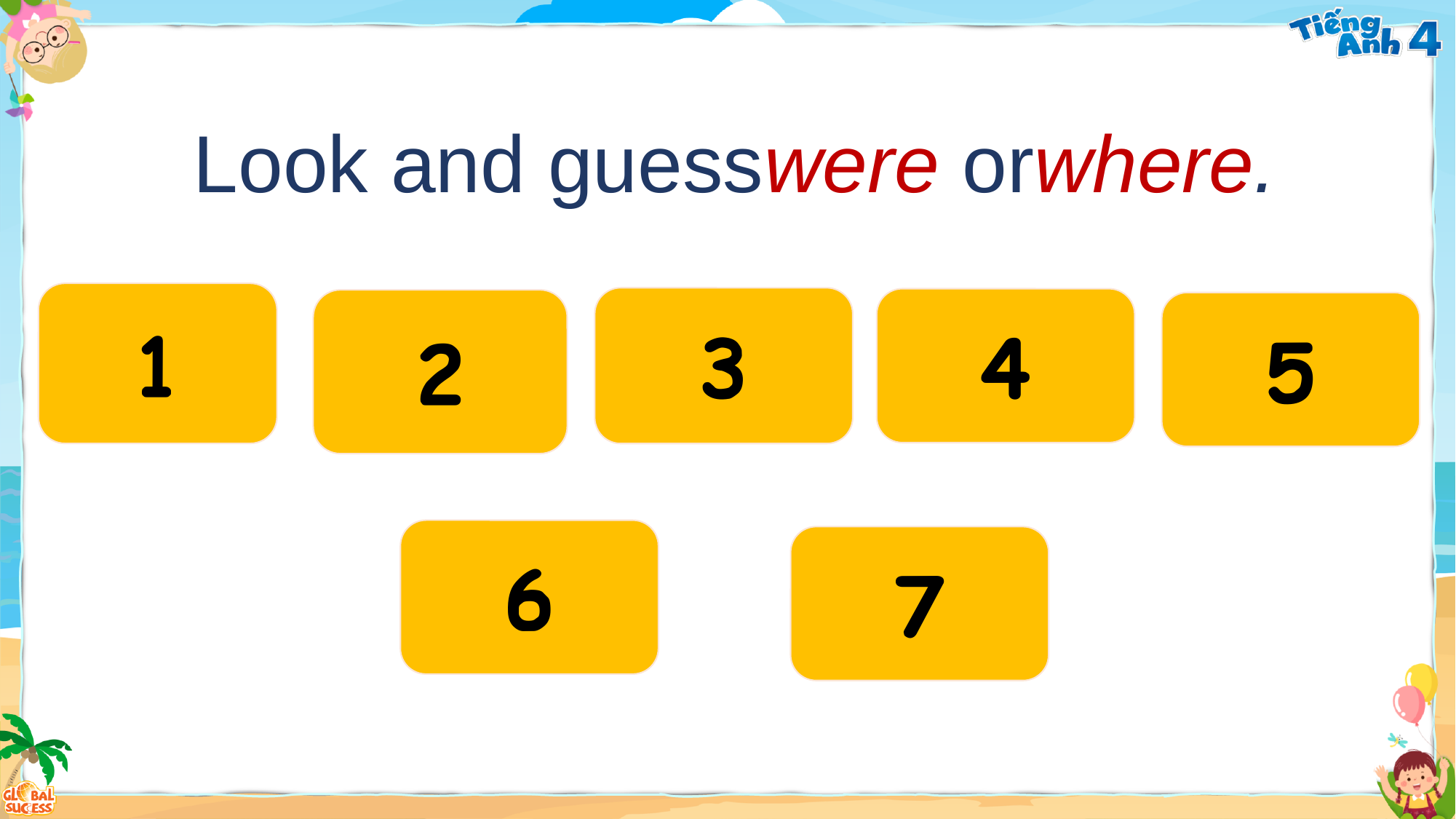

Look and guesswere orwhere.
1
3
4
2
5
were
were
where
where
were
6
7
where
were